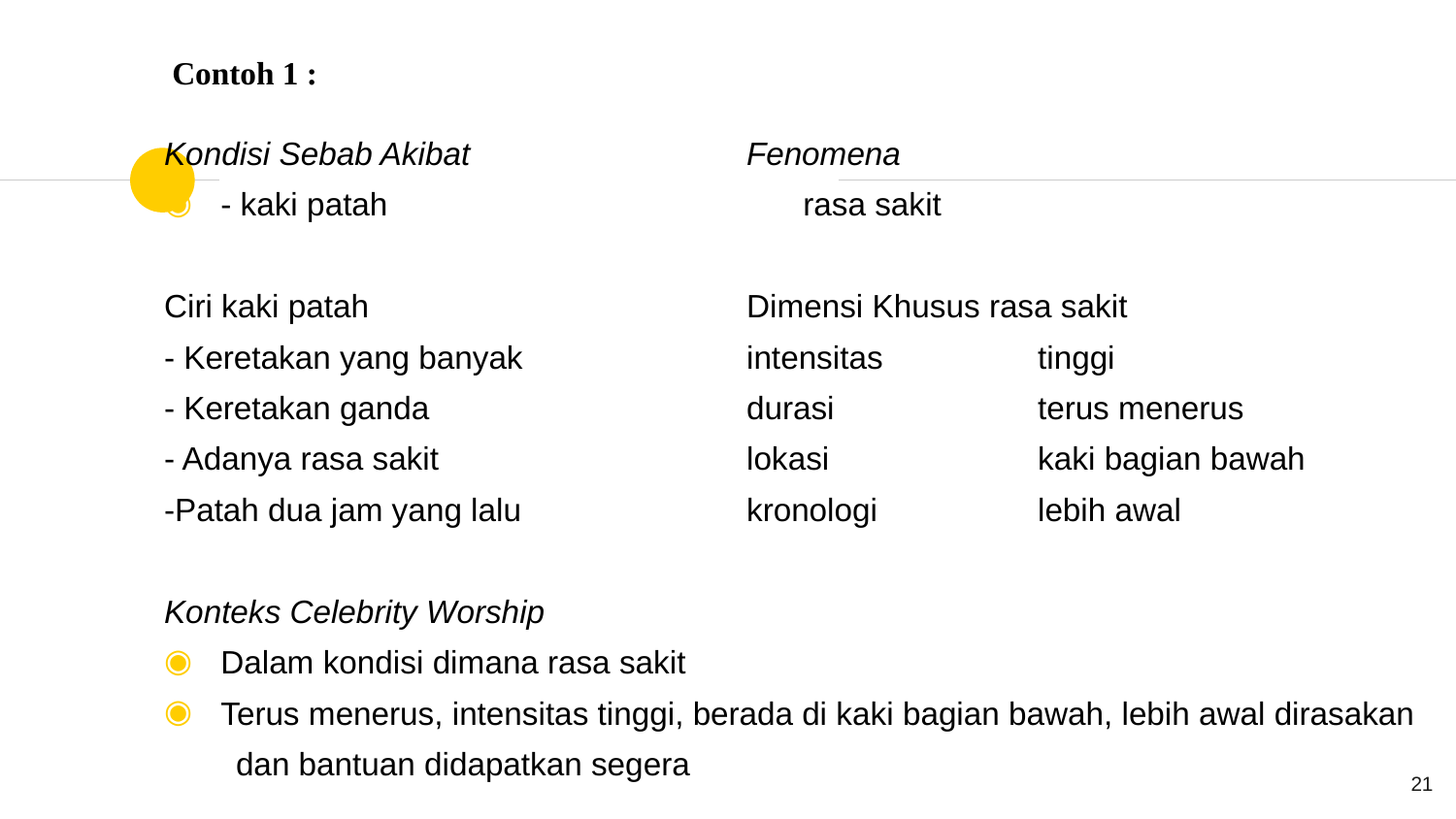

Contoh 1 :
Kondisi Sebab Akibat		Fenomena
- kaki patah			rasa sakit

Ciri kaki patah			Dimensi Khusus rasa sakit
- Keretakan yang banyak		intensitas		tinggi
- Keretakan ganda			durasi		terus menerus
- Adanya rasa sakit			lokasi		kaki bagian bawah
-Patah dua jam yang lalu 		kronologi		lebih awal

Konteks Celebrity Worship
Dalam kondisi dimana rasa sakit
Terus menerus, intensitas tinggi, berada di kaki bagian bawah, lebih awal dirasakan
        dan bantuan didapatkan segera

21